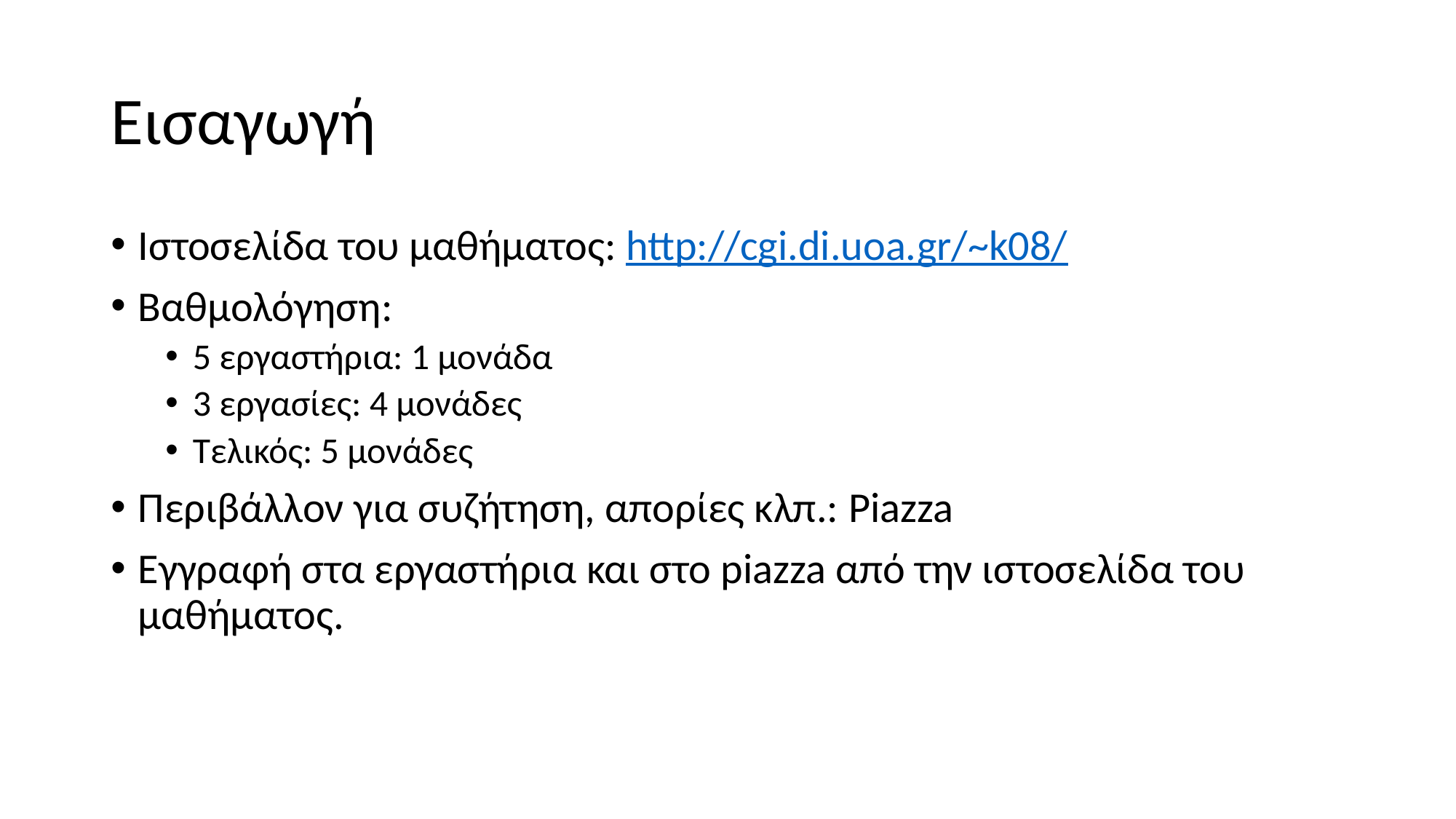

# Εισαγωγή
Ιστοσελίδα του μαθήματος: http://cgi.di.uoa.gr/~k08/
Βαθμολόγηση:
5 εργαστήρια: 1 μονάδα
3 εργασίες: 4 μονάδες
Τελικός: 5 μονάδες
Περιβάλλον για συζήτηση, απορίες κλπ.: Piazza
Εγγραφή στα εργαστήρια και στο piazza από την ιστοσελίδα του μαθήματος.